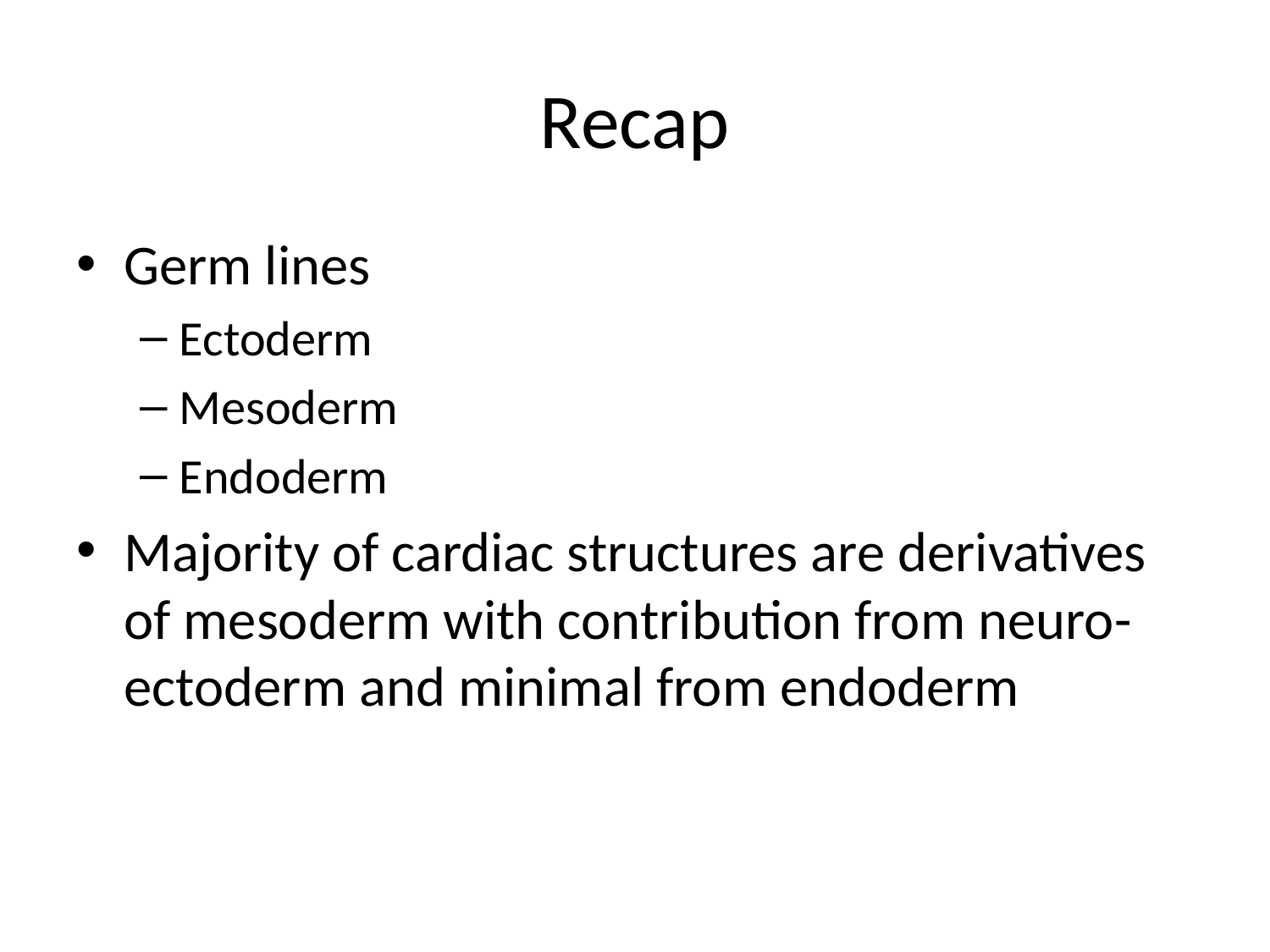

# Recap
Germ lines
Ectoderm
Mesoderm
Endoderm
Majority of cardiac structures are derivatives of mesoderm with contribution from neuro-ectoderm and minimal from endoderm